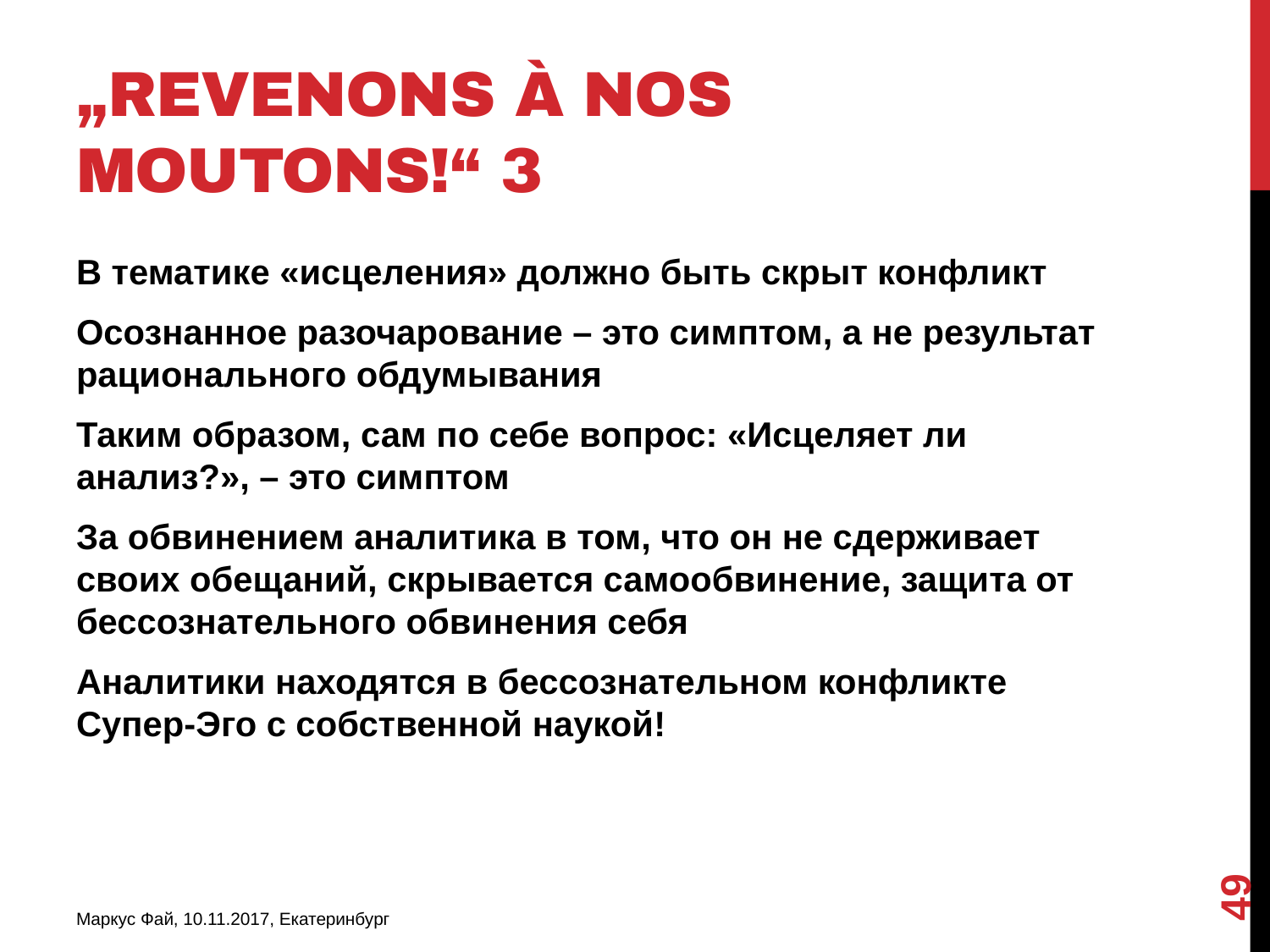

# „Revenons à nos moutons!“ 3
В тематике «исцеления» должно быть скрыт конфликт
Осознанное разочарование – это симптом, а не результат рационального обдумывания
Таким образом, сам по себе вопрос: «Исцеляет ли анализ?», – это симптом
За обвинением аналитика в том, что он не сдерживает своих обещаний, скрывается самообвинение, защита от бессознательного обвинения себя
Аналитики находятся в бессознательном конфликте Супер-Эго с собственной наукой!

49
Маркус Фай, 10.11.2017, Екатеринбург